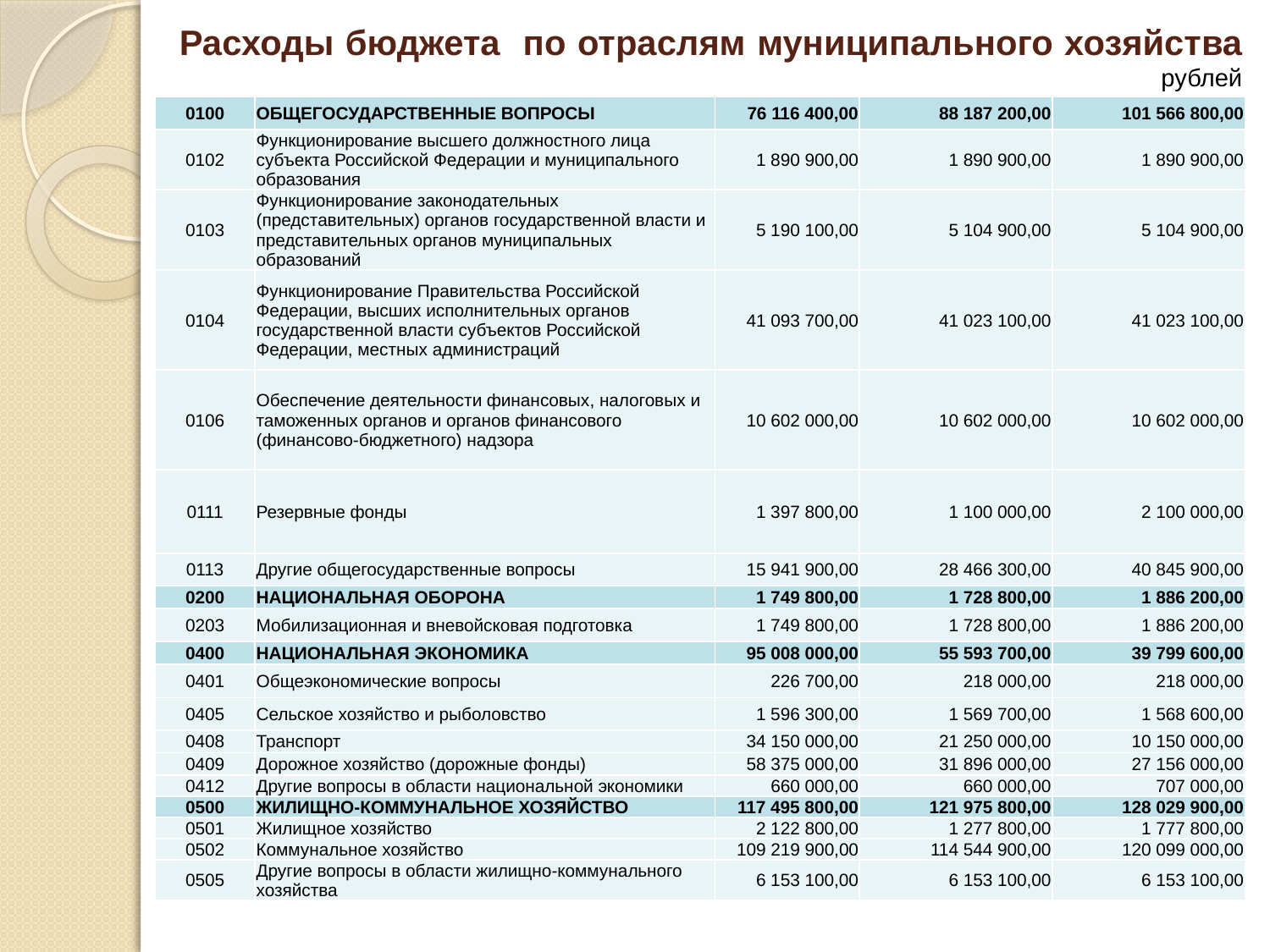

# Расходы бюджета  по отраслям муниципального хозяйства
рублей
| 0100 | ОБЩЕГОСУДАРСТВЕННЫЕ ВОПРОСЫ | 76 116 400,00 | 88 187 200,00 | 101 566 800,00 |
| --- | --- | --- | --- | --- |
| 0102 | Функционирование высшего должностного лица субъекта Российской Федерации и муниципального образования | 1 890 900,00 | 1 890 900,00 | 1 890 900,00 |
| 0103 | Функционирование законодательных (представительных) органов государственной власти и представительных органов муниципальных образований | 5 190 100,00 | 5 104 900,00 | 5 104 900,00 |
| 0104 | Функционирование Правительства Российской Федерации, высших исполнительных органов государственной власти субъектов Российской Федерации, местных администраций | 41 093 700,00 | 41 023 100,00 | 41 023 100,00 |
| 0106 | Обеспечение деятельности финансовых, налоговых и таможенных органов и органов финансового (финансово-бюджетного) надзора | 10 602 000,00 | 10 602 000,00 | 10 602 000,00 |
| 0111 | Резервные фонды | 1 397 800,00 | 1 100 000,00 | 2 100 000,00 |
| 0113 | Другие общегосударственные вопросы | 15 941 900,00 | 28 466 300,00 | 40 845 900,00 |
| 0200 | НАЦИОНАЛЬНАЯ ОБОРОНА | 1 749 800,00 | 1 728 800,00 | 1 886 200,00 |
| 0203 | Мобилизационная и вневойсковая подготовка | 1 749 800,00 | 1 728 800,00 | 1 886 200,00 |
| 0400 | НАЦИОНАЛЬНАЯ ЭКОНОМИКА | 95 008 000,00 | 55 593 700,00 | 39 799 600,00 |
| 0401 | Общеэкономические вопросы | 226 700,00 | 218 000,00 | 218 000,00 |
| 0405 | Сельское хозяйство и рыболовство | 1 596 300,00 | 1 569 700,00 | 1 568 600,00 |
| 0408 | Транспорт | 34 150 000,00 | 21 250 000,00 | 10 150 000,00 |
| 0409 | Дорожное хозяйство (дорожные фонды) | 58 375 000,00 | 31 896 000,00 | 27 156 000,00 |
| 0412 | Другие вопросы в области национальной экономики | 660 000,00 | 660 000,00 | 707 000,00 |
| 0500 | ЖИЛИЩНО-КОММУНАЛЬНОЕ ХОЗЯЙСТВО | 117 495 800,00 | 121 975 800,00 | 128 029 900,00 |
| 0501 | Жилищное хозяйство | 2 122 800,00 | 1 277 800,00 | 1 777 800,00 |
| 0502 | Коммунальное хозяйство | 109 219 900,00 | 114 544 900,00 | 120 099 000,00 |
| 0505 | Другие вопросы в области жилищно-коммунального хозяйства | 6 153 100,00 | 6 153 100,00 | 6 153 100,00 |